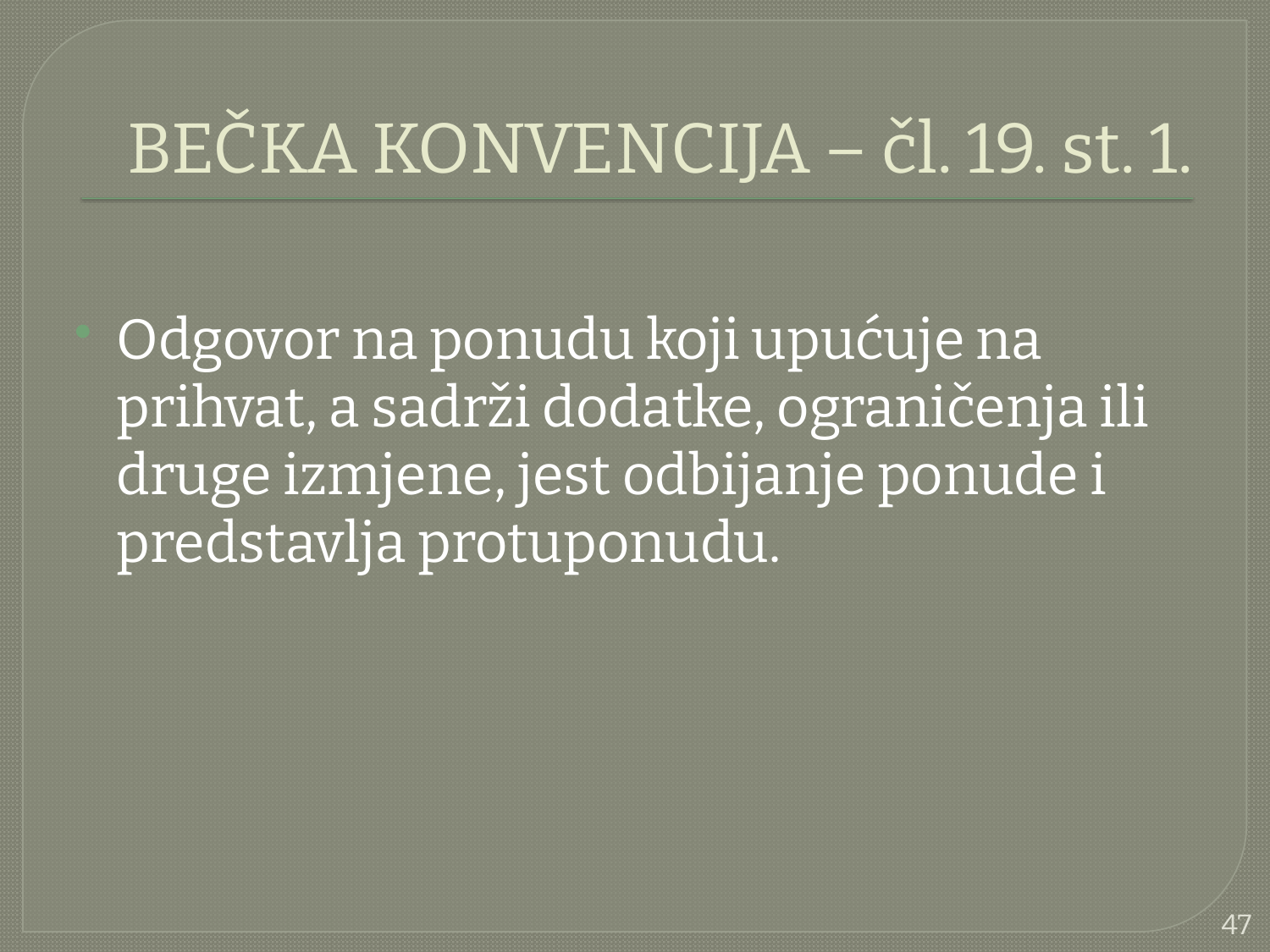

# BEČKA KONVENCIJA – čl. 19. st. 1.

Odgovor na ponudu koji upućuje na prihvat, a sadrži dodatke, ograničenja ili druge izmjene, jest odbijanje ponude i predstavlja protuponudu.

47